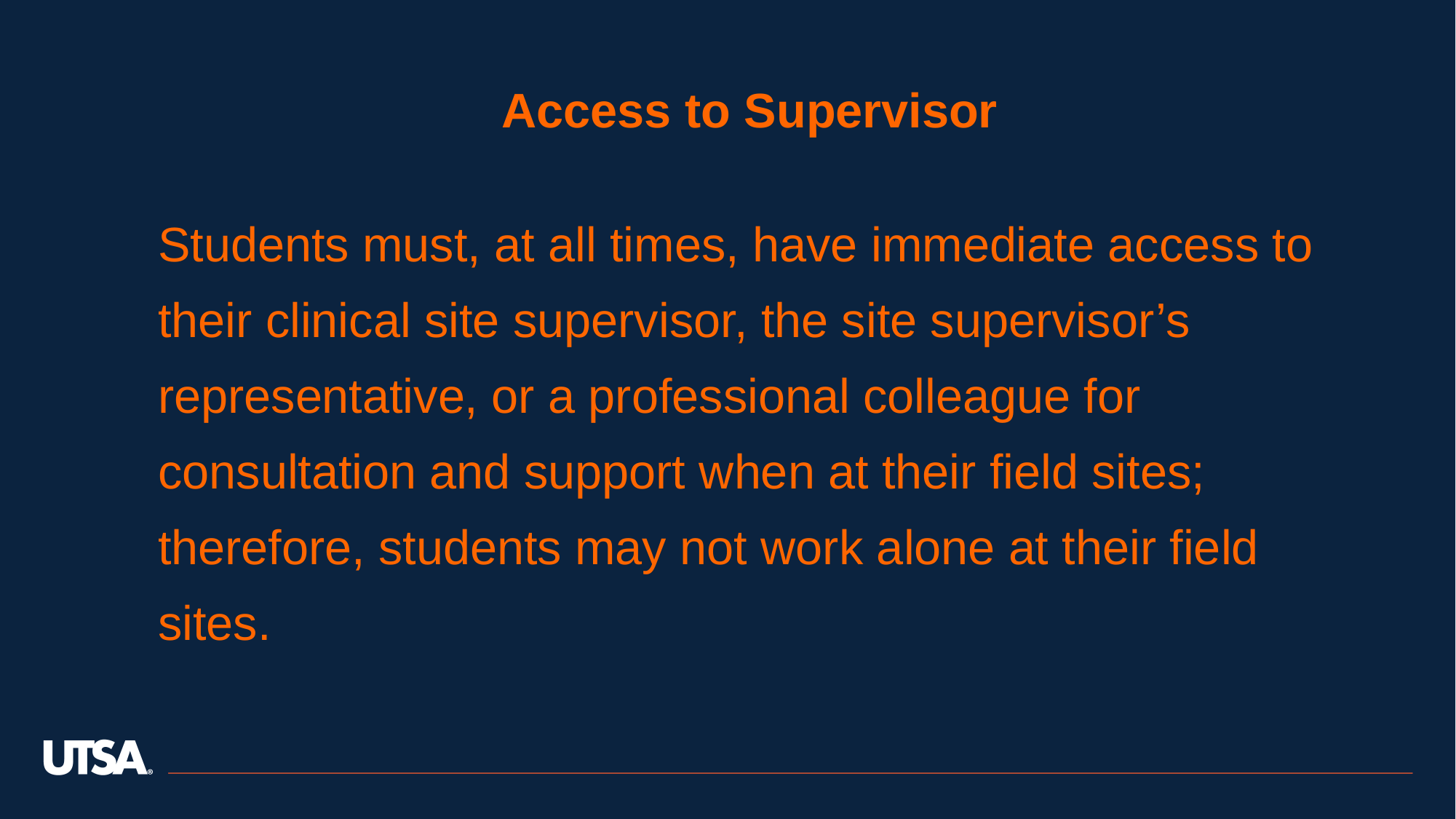

Access to Supervisor

Students must, at all times, have immediate access to their clinical site supervisor, the site supervisor’s representative, or a professional colleague for consultation and support when at their field sites; therefore, students may not work alone at their field sites.